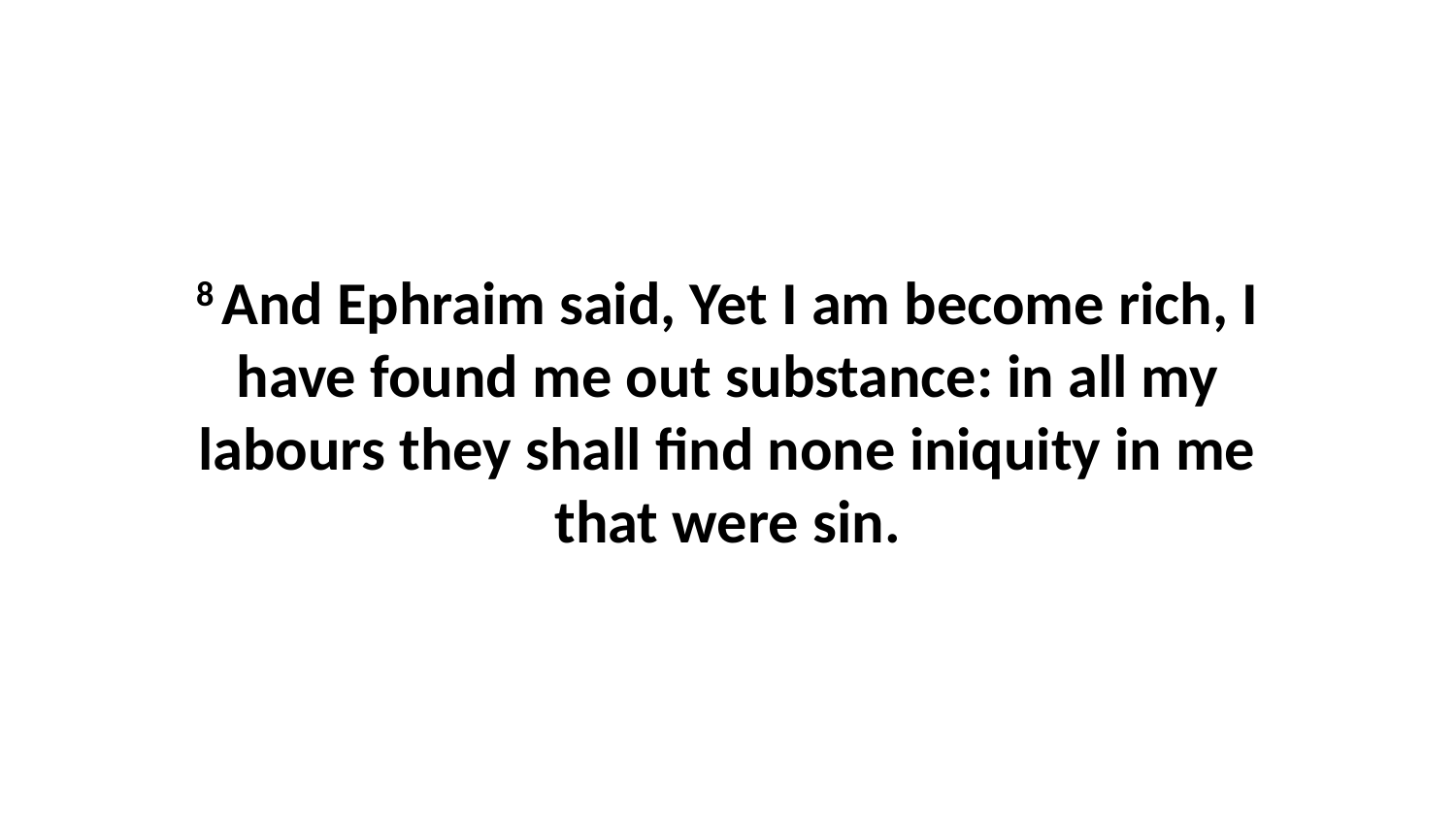

8 And Ephraim said, Yet I am become rich, I have found me out substance: in all my labours they shall find none iniquity in me that were sin.